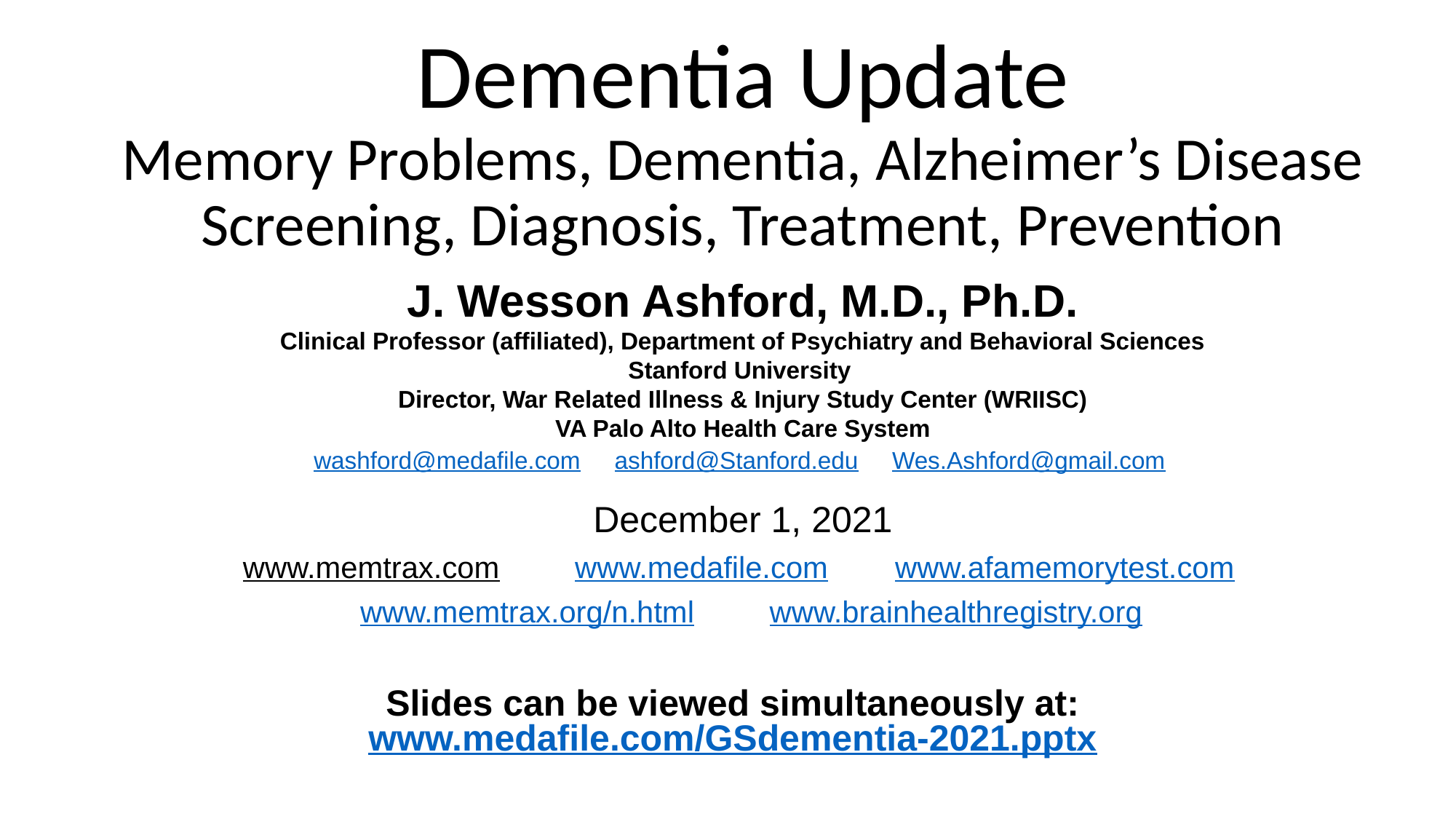

# Dementia Update Memory Problems, Dementia, Alzheimer’s Disease Screening, Diagnosis, Treatment, Prevention
J. Wesson Ashford, M.D., Ph.D.
Clinical Professor (affiliated), Department of Psychiatry and Behavioral Sciences
Stanford University
Director, War Related Illness & Injury Study Center (WRIISC)
VA Palo Alto Health Care System
washford@medafile.com     ashford@Stanford.edu     Wes.Ashford@gmail.com

December 1, 2021
www.memtrax.com         www.medafile.com        www.afamemorytest.com
   www.memtrax.org/n.html         www.brainhealthregistry.org

Slides can be viewed simultaneously at:  www.medafile.com/GSdementia-2021.pptx